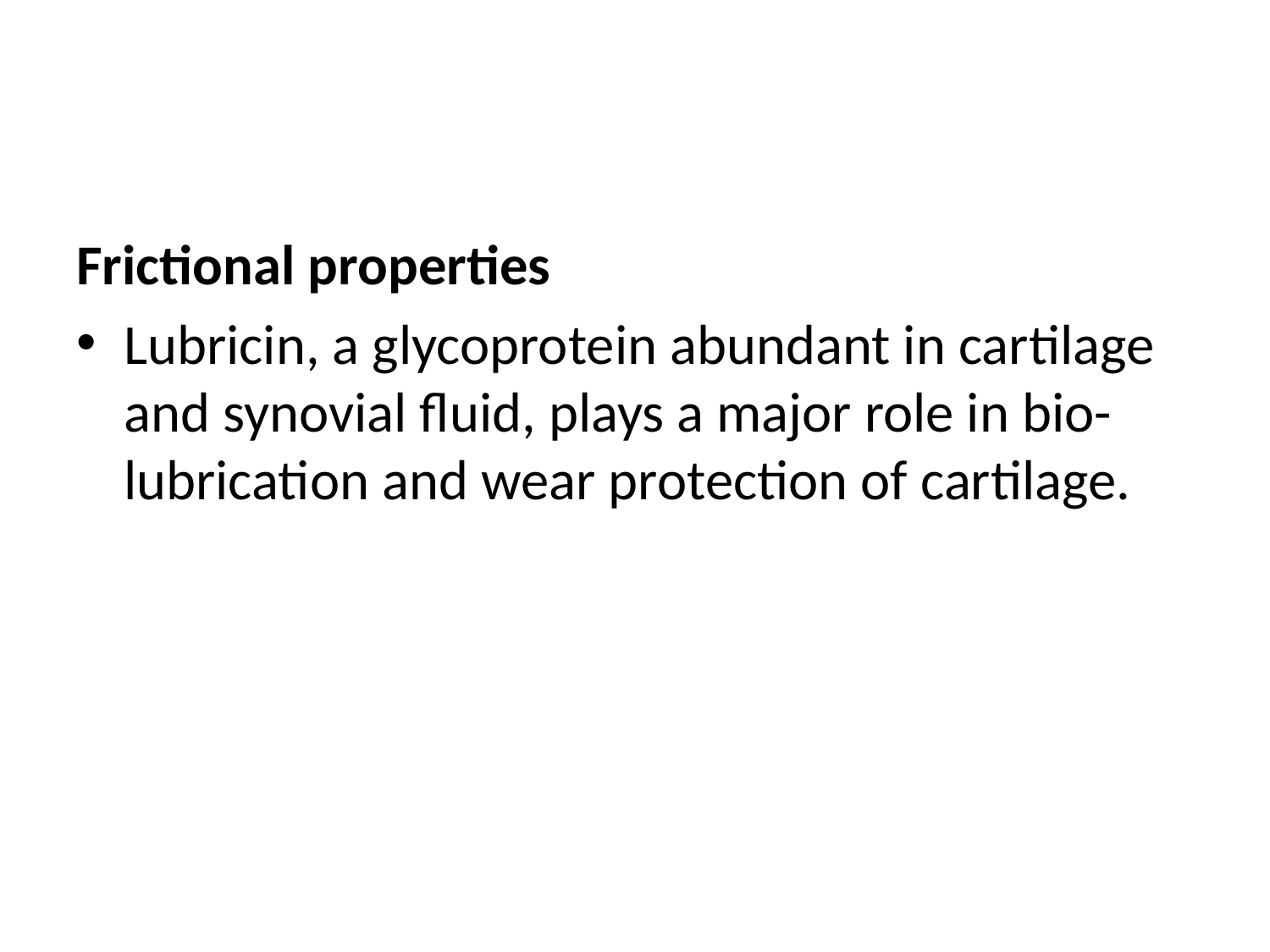

#
Frictional properties
Lubricin, a glycoprotein abundant in cartilage and synovial fluid, plays a major role in bio-lubrication and wear protection of cartilage.